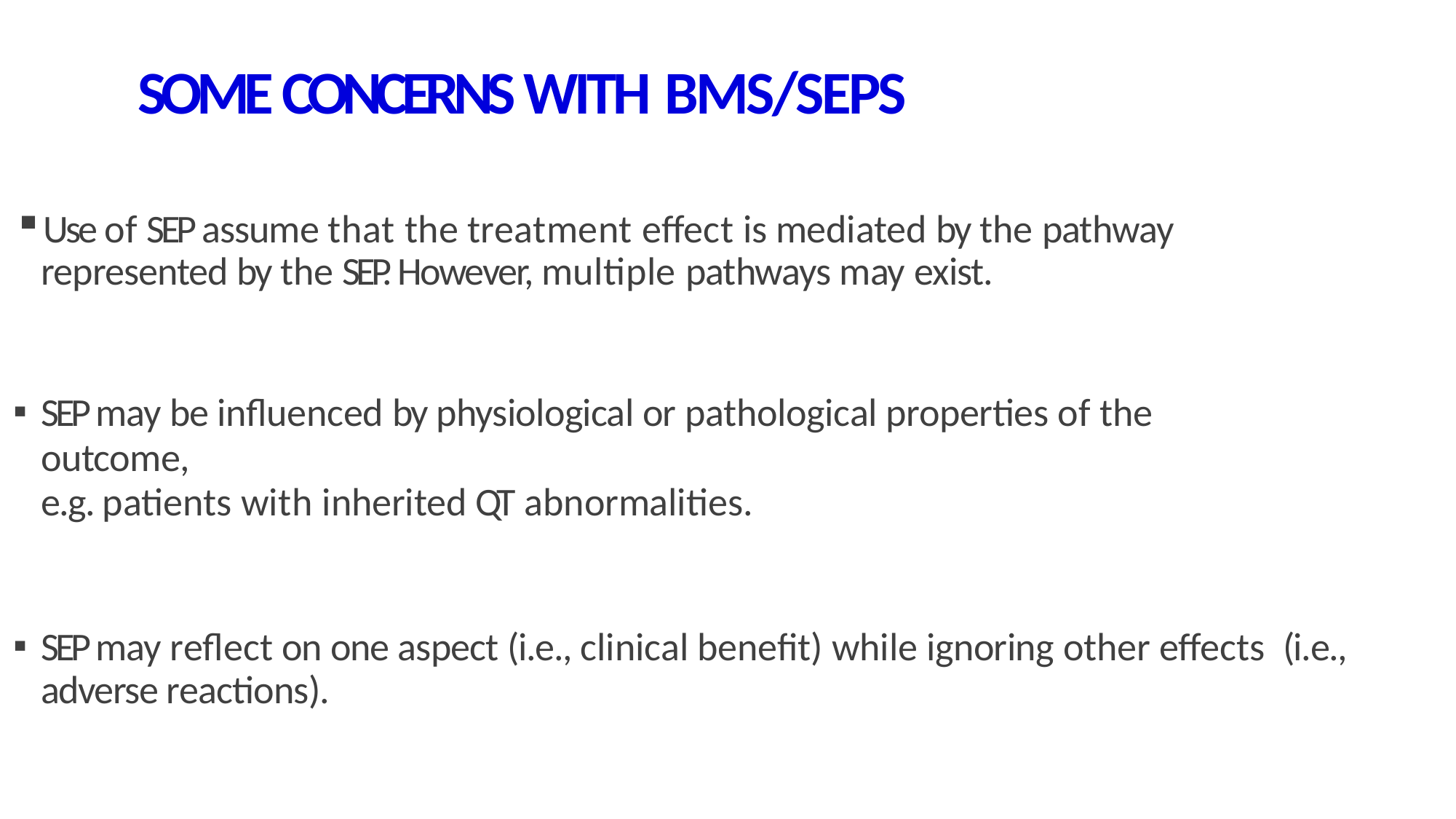

# SOME CONCERNS WITH BMS/SEPS
Use of SEP assume that the treatment effect is mediated by the pathway  represented by the SEP. However, multiple pathways may exist.

SEP may be influenced by physiological or pathological properties of the outcome,
e.g. patients with inherited QT abnormalities.

SEP may reflect on one aspect (i.e., clinical benefit) while ignoring other effects  (i.e., adverse reactions).